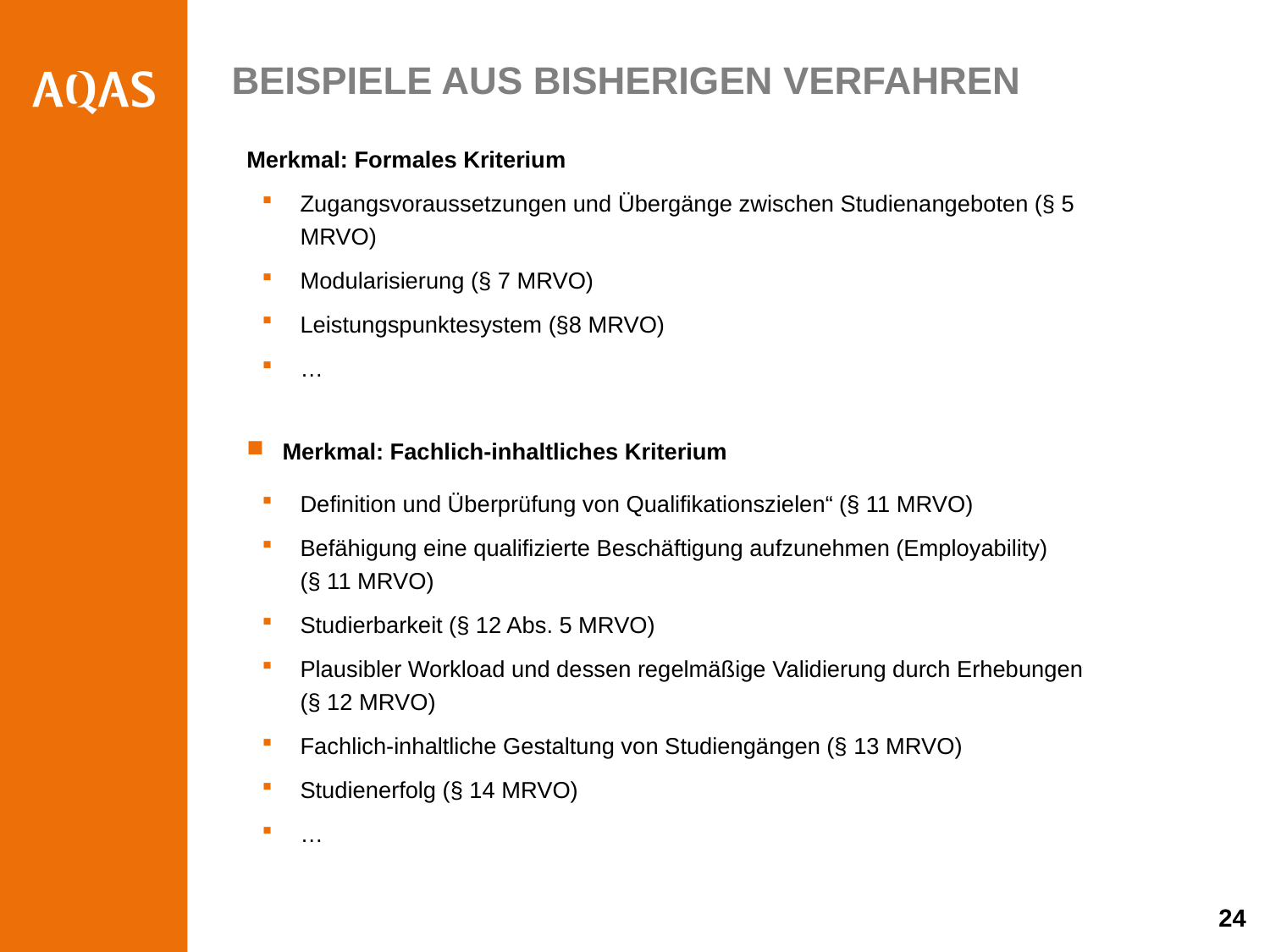

Beispiele aus bisherigen Verfahren
Merkmal: Formales Kriterium
Zugangsvoraussetzungen und Übergänge zwischen Studienangeboten (§ 5 MRVO)
Modularisierung (§ 7 MRVO)
Leistungspunktesystem (§8 MRVO)
…

Merkmal: Fachlich-inhaltliches Kriterium
Definition und Überprüfung von Qualifikationszielen“ (§ 11 MRVO)
Befähigung eine qualifizierte Beschäftigung aufzunehmen (Employability)
(§ 11 MRVO)
Studierbarkeit (§ 12 Abs. 5 MRVO)
Plausibler Workload und dessen regelmäßige Validierung durch Erhebungen (§ 12 MRVO)
Fachlich-inhaltliche Gestaltung von Studiengängen (§ 13 MRVO)
Studienerfolg (§ 14 MRVO)
…
24
24